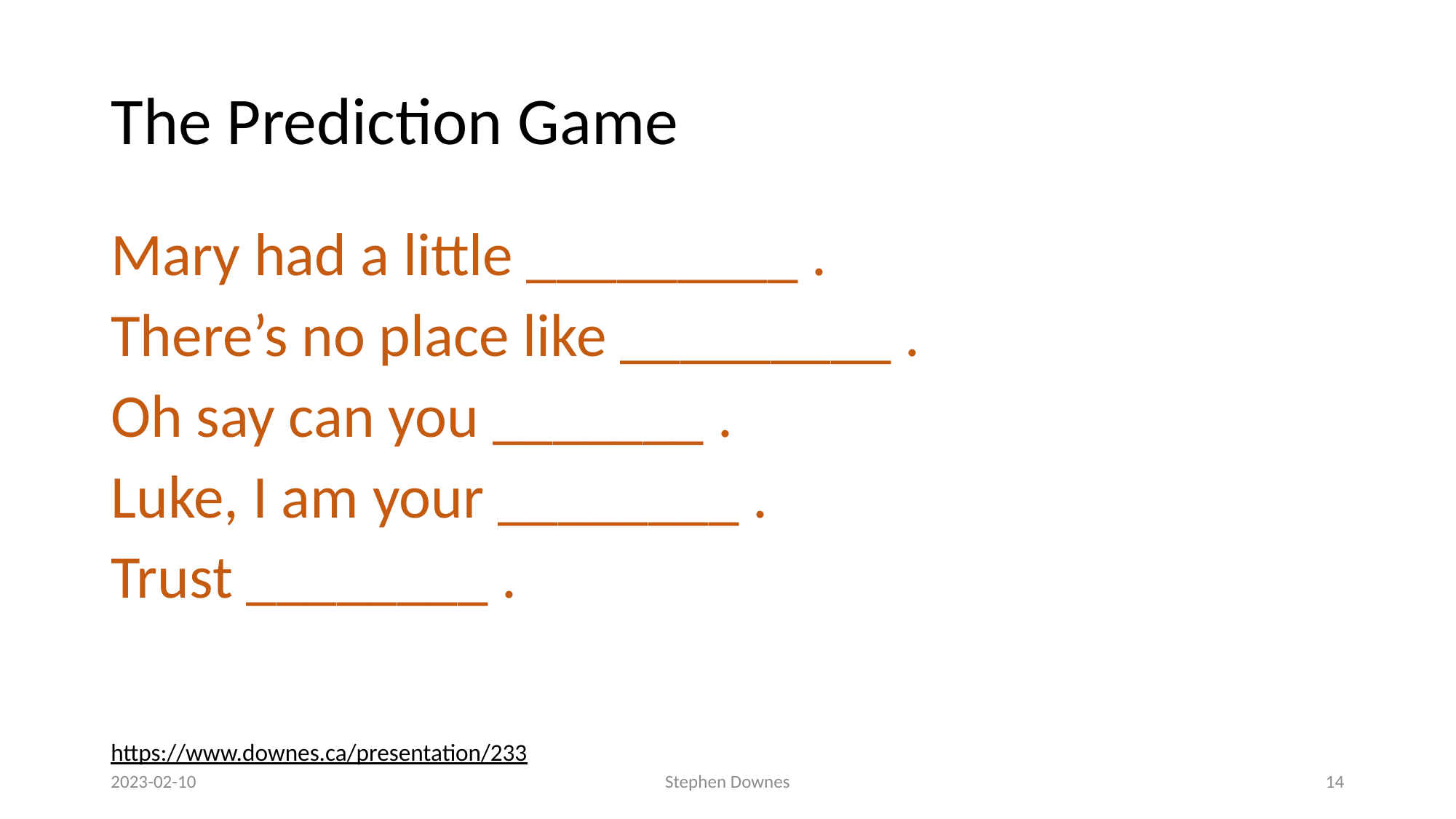

# The Prediction Game
Mary had a little _________ .
There’s no place like _________ .
Oh say can you _______ .
Luke, I am your ________ .
Trust ________ .
https://www.downes.ca/presentation/233
2023-02-10
Stephen Downes
14